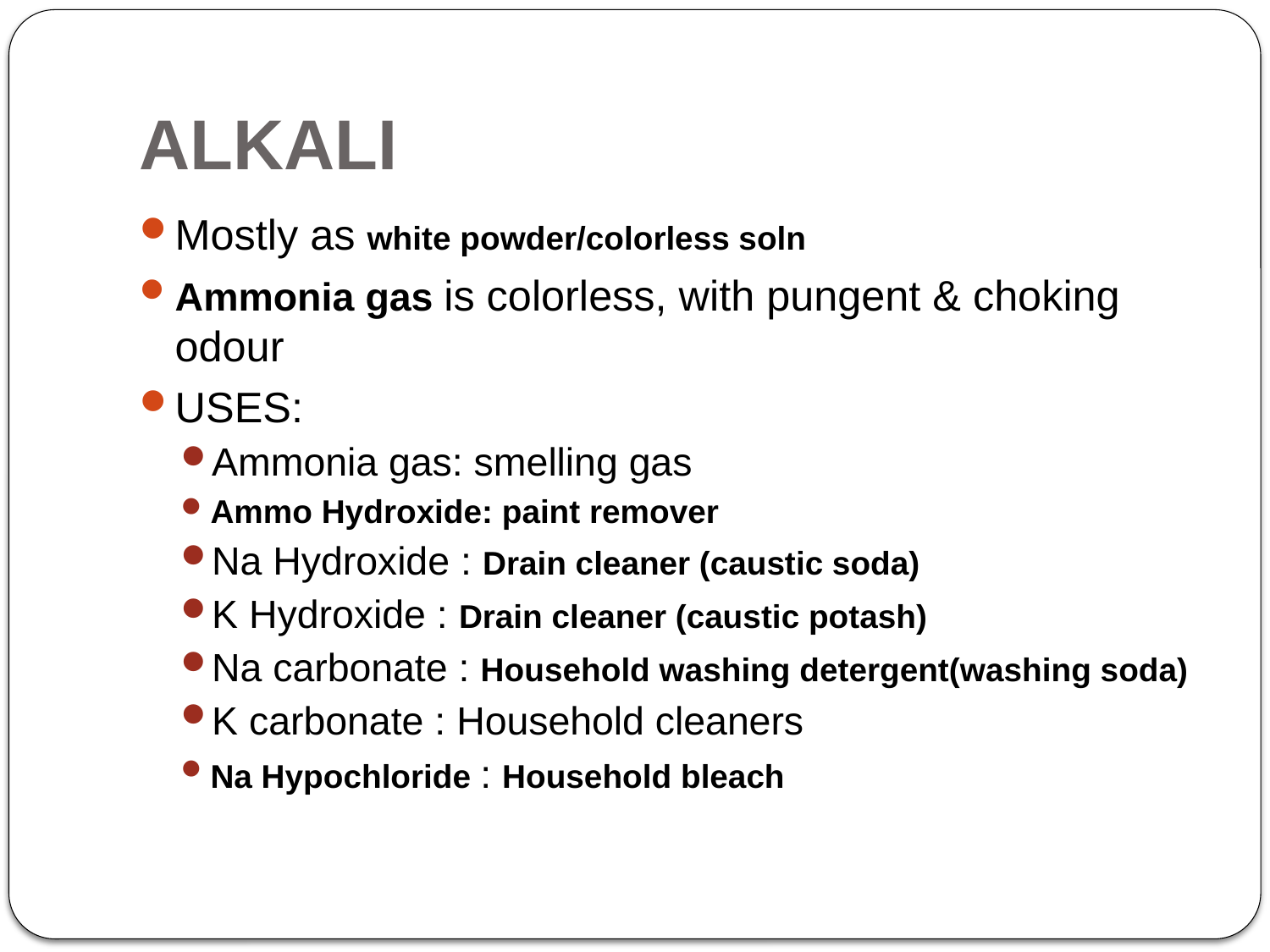

# ALKALI
Mostly as white powder/colorless soln
Ammonia gas is colorless, with pungent & choking odour
USES:
Ammonia gas: smelling gas
Ammo Hydroxide: paint remover
Na Hydroxide : Drain cleaner (caustic soda)
K Hydroxide : Drain cleaner (caustic potash)
Na carbonate : Household washing detergent(washing soda)
K carbonate : Household cleaners
Na Hypochloride : Household bleach